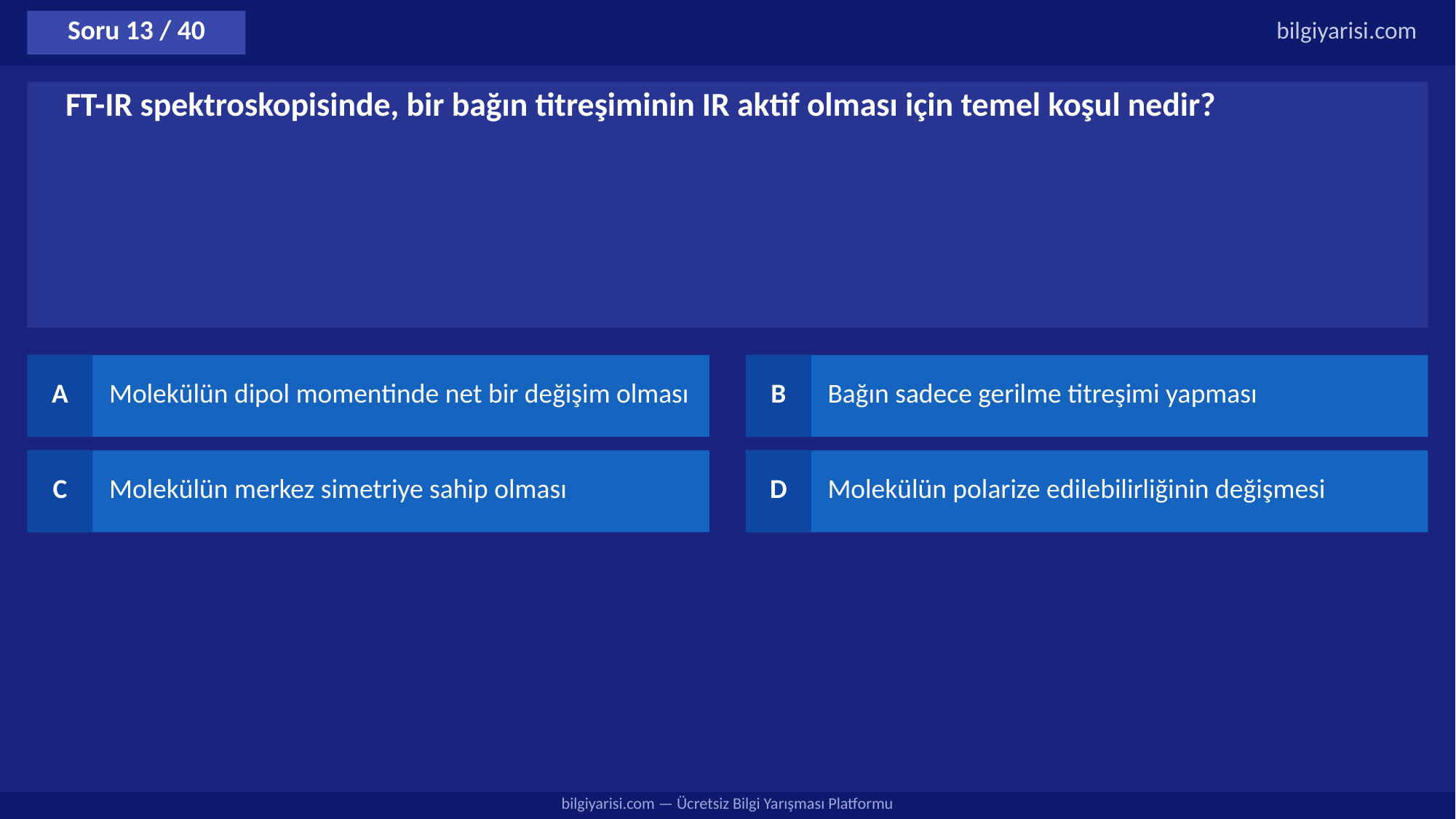

Soru 13 / 40
bilgiyarisi.com

FT-IR spektroskopisinde, bir bağın titreşiminin IR aktif olması için temel koşul nedir?

A
Molekülün dipol momentinde net bir değişim olması

B
Bağın sadece gerilme titreşimi yapması

C
Molekülün merkez simetriye sahip olması

D
Molekülün polarize edilebilirliğinin değişmesi
bilgiyarisi.com — Ücretsiz Bilgi Yarışması Platformu